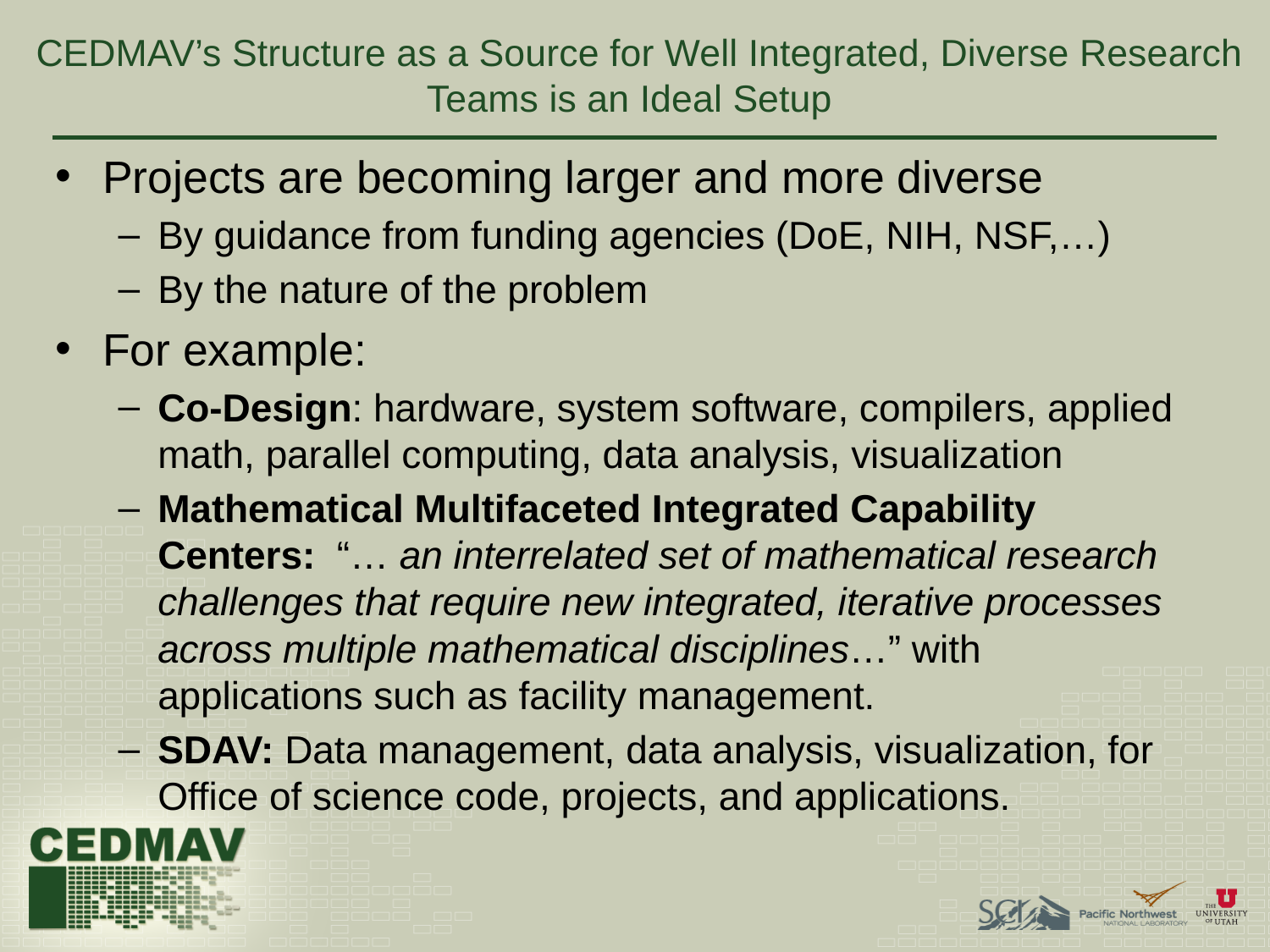

# CEDMAV’s Structure as a Source for Well Integrated, Diverse Research Teams is an Ideal Setup
Projects are becoming larger and more diverse
By guidance from funding agencies (DoE, NIH, NSF,…)
By the nature of the problem
For example:
Co-Design: hardware, system software, compilers, applied math, parallel computing, data analysis, visualization
Mathematical Multifaceted Integrated Capability Centers:  “… an interrelated set of mathematical research challenges that require new integrated, iterative processes across multiple mathematical disciplines…” with applications such as facility management.
SDAV: Data management, data analysis, visualization, for Office of science code, projects, and applications.